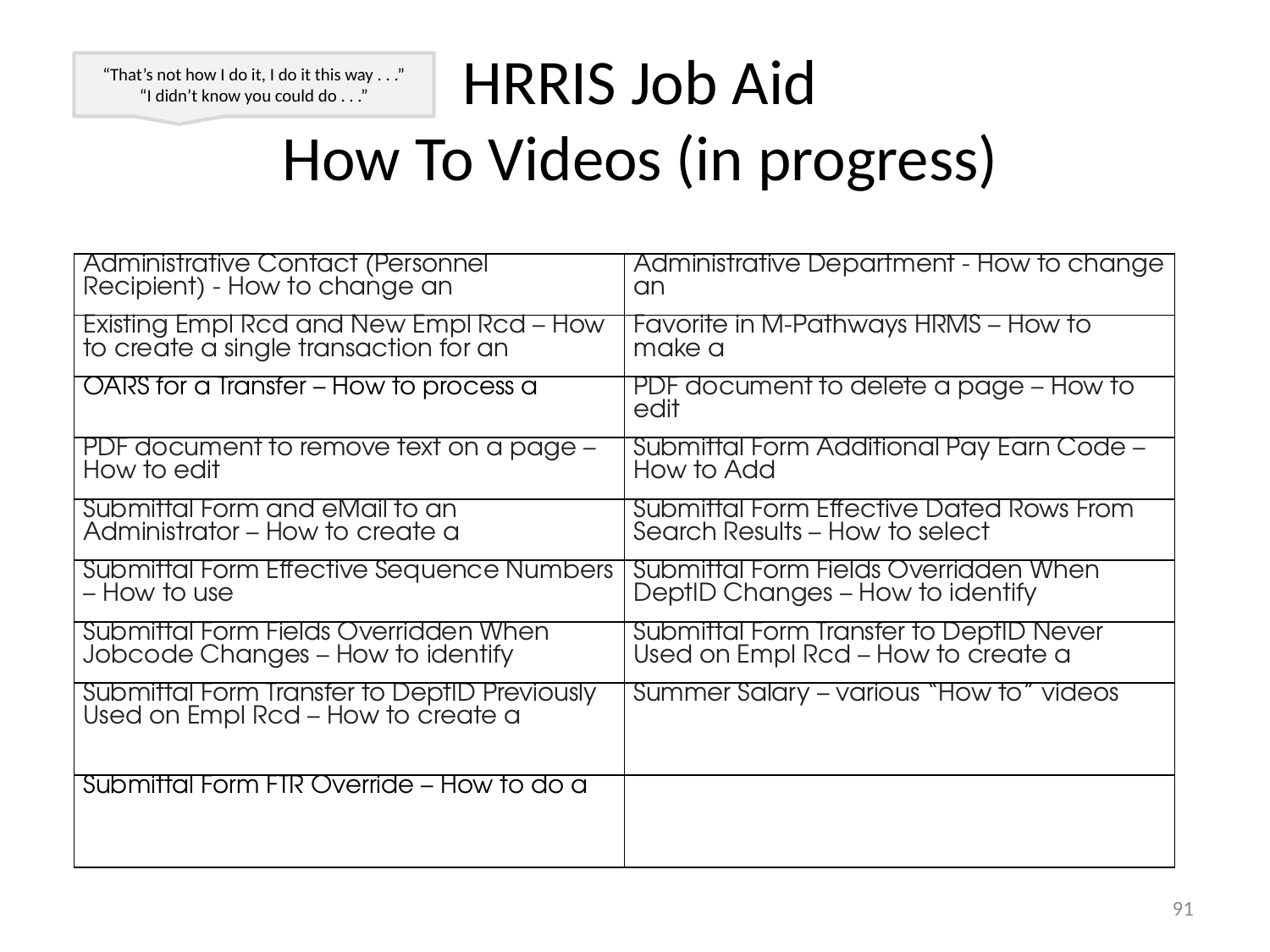

# HRRIS Job Aid How To Videos (in progress)
“That’s not how I do it, I do it this way . . .”
“I didn’t know you could do . . .”

| Administrative Contact (Personnel Recipient) - How to change an | Administrative Department - How to change an |
| --- | --- |
| Existing Empl Rcd and New Empl Rcd – How to create a single transaction for an | Favorite in M-Pathways HRMS – How to make a |
| OARS for a Transfer – How to process a | PDF document to delete a page – How to edit |
| PDF document to remove text on a page – How to edit | Submittal Form Additional Pay Earn Code – How to Add |
| Submittal Form and eMail to an Administrator – How to create a | Submittal Form Effective Dated Rows From Search Results – How to select |
| Submittal Form Effective Sequence Numbers – How to use | Submittal Form Fields Overridden When DeptID Changes – How to identify |
| Submittal Form Fields Overridden When Jobcode Changes – How to identify | Submittal Form Transfer to DeptID Never Used on Empl Rcd – How to create a |
| Submittal Form Transfer to DeptID Previously Used on Empl Rcd – How to create a | Summer Salary – various “How to” videos |
| Submittal Form FTR Override – How to do a |  |
91